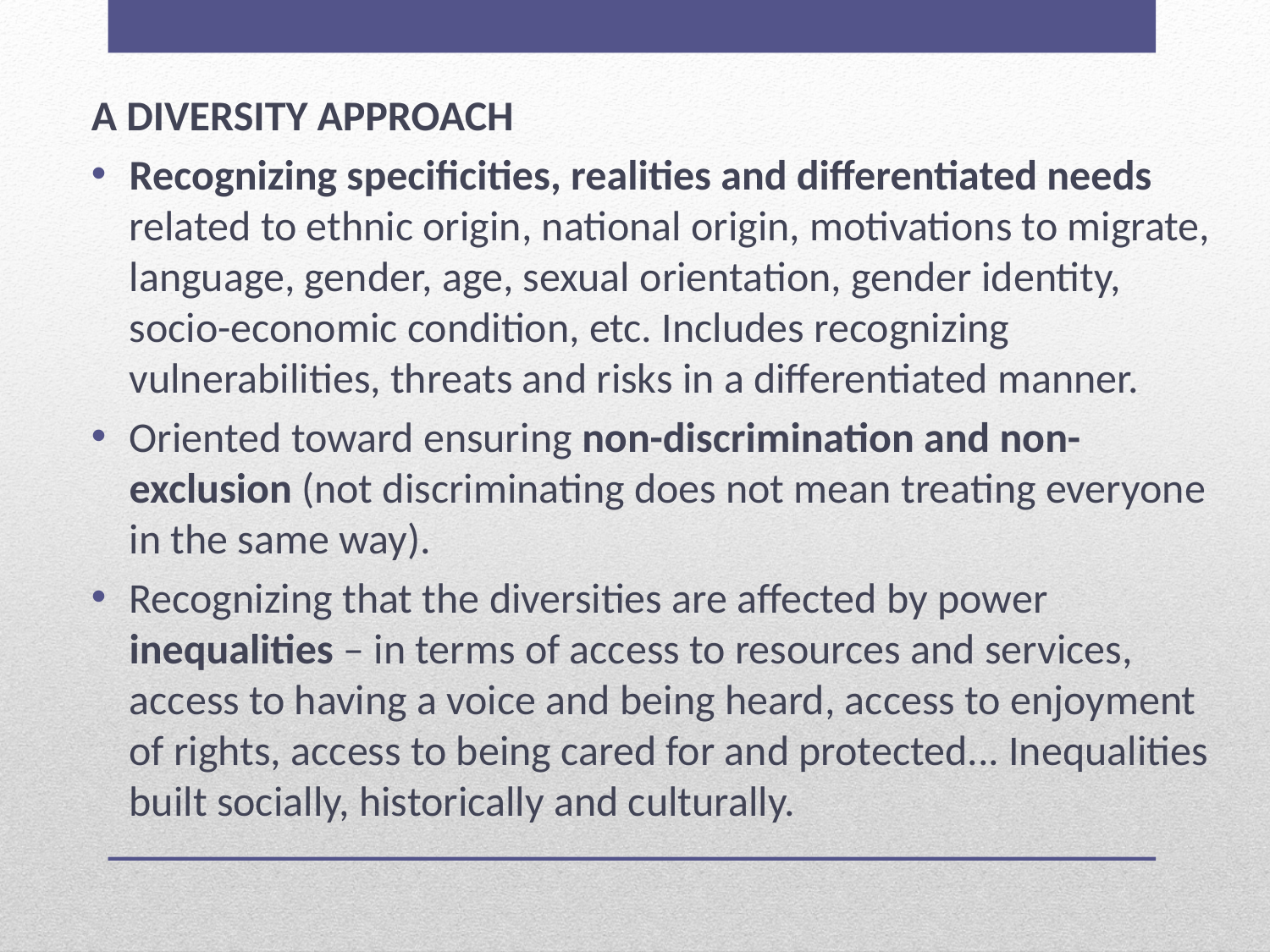

A DIVERSITY APPROACH
Recognizing specificities, realities and differentiated needs related to ethnic origin, national origin, motivations to migrate, language, gender, age, sexual orientation, gender identity, socio-economic condition, etc. Includes recognizing vulnerabilities, threats and risks in a differentiated manner.
Oriented toward ensuring non-discrimination and non-exclusion (not discriminating does not mean treating everyone in the same way).
Recognizing that the diversities are affected by power inequalities – in terms of access to resources and services, access to having a voice and being heard, access to enjoyment of rights, access to being cared for and protected... Inequalities built socially, historically and culturally.